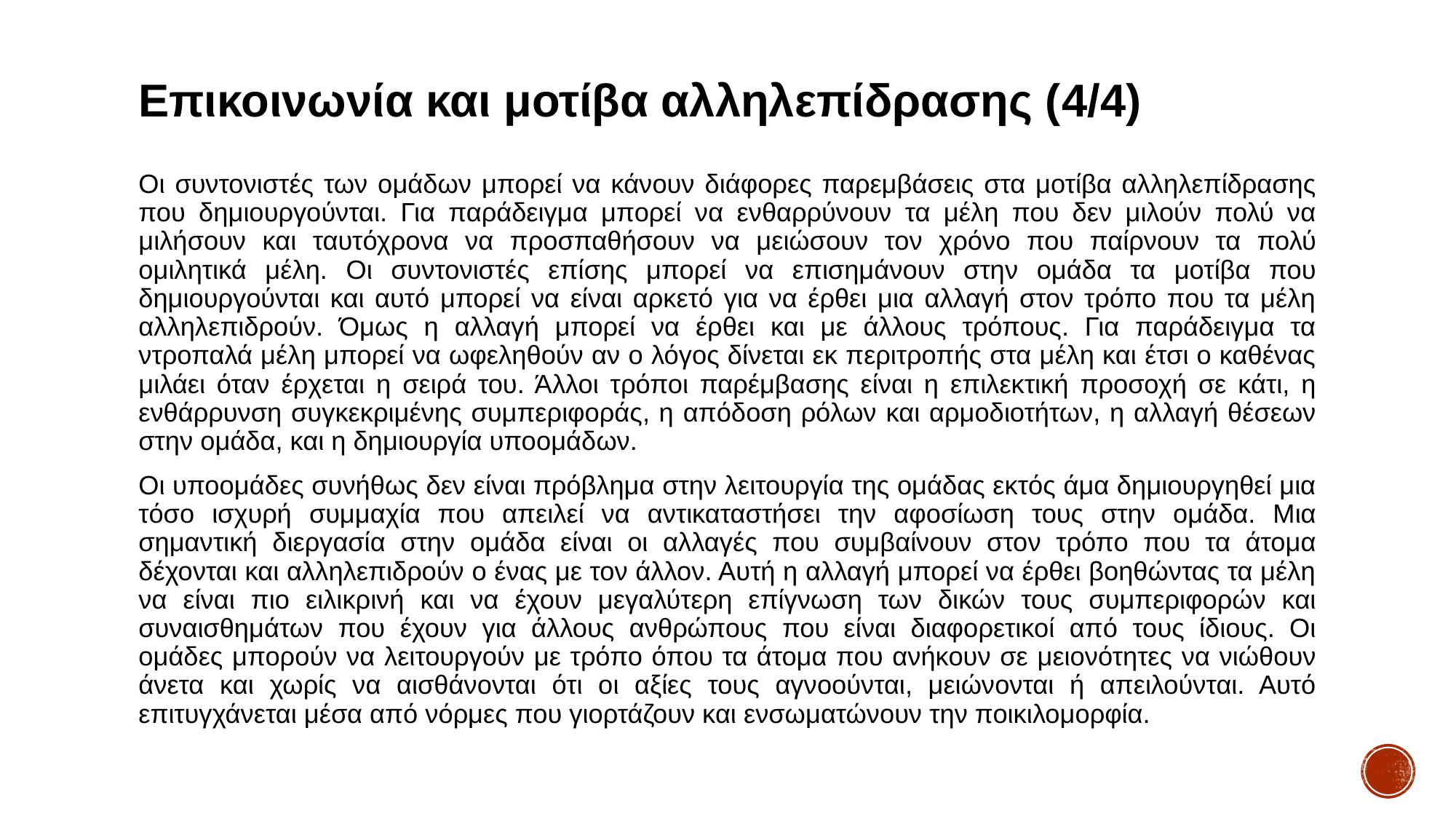

# Επικοινωνία και μοτίβα αλληλεπίδρασης (4/4)
Οι συντονιστές των ομάδων μπορεί να κάνουν διάφορες παρεμβάσεις στα μοτίβα αλληλεπίδρασης που δημιουργούνται. Για παράδειγμα μπορεί να ενθαρρύνουν τα μέλη που δεν μιλούν πολύ να μιλήσουν και ταυτόχρονα να προσπαθήσουν να μειώσουν τον χρόνο που παίρνουν τα πολύ ομιλητικά μέλη. Οι συντονιστές επίσης μπορεί να επισημάνουν στην ομάδα τα μοτίβα που δημιουργούνται και αυτό μπορεί να είναι αρκετό για να έρθει μια αλλαγή στον τρόπο που τα μέλη αλληλεπιδρούν. Όμως η αλλαγή μπορεί να έρθει και με άλλους τρόπους. Για παράδειγμα τα ντροπαλά μέλη μπορεί να ωφεληθούν αν ο λόγος δίνεται εκ περιτροπής στα μέλη και έτσι ο καθένας μιλάει όταν έρχεται η σειρά του. Άλλοι τρόποι παρέμβασης είναι η επιλεκτική προσοχή σε κάτι, η ενθάρρυνση συγκεκριμένης συμπεριφοράς, η απόδοση ρόλων και αρμοδιοτήτων, η αλλαγή θέσεων στην ομάδα, και η δημιουργία υποομάδων.
Οι υποομάδες συνήθως δεν είναι πρόβλημα στην λειτουργία της ομάδας εκτός άμα δημιουργηθεί μια τόσο ισχυρή συμμαχία που απειλεί να αντικαταστήσει την αφοσίωση τους στην ομάδα. Μια σημαντική διεργασία στην ομάδα είναι οι αλλαγές που συμβαίνουν στον τρόπο που τα άτομα δέχονται και αλληλεπιδρούν ο ένας με τον άλλον. Αυτή η αλλαγή μπορεί να έρθει βοηθώντας τα μέλη να είναι πιο ειλικρινή και να έχουν μεγαλύτερη επίγνωση των δικών τους συμπεριφορών και συναισθημάτων που έχουν για άλλους ανθρώπους που είναι διαφορετικοί από τους ίδιους. Οι ομάδες μπορούν να λειτουργούν με τρόπο όπου τα άτομα που ανήκουν σε μειονότητες να νιώθουν άνετα και χωρίς να αισθάνονται ότι οι αξίες τους αγνοούνται, μειώνονται ή απειλούνται. Αυτό επιτυγχάνεται μέσα από νόρμες που γιορτάζουν και ενσωματώνουν την ποικιλομορφία.